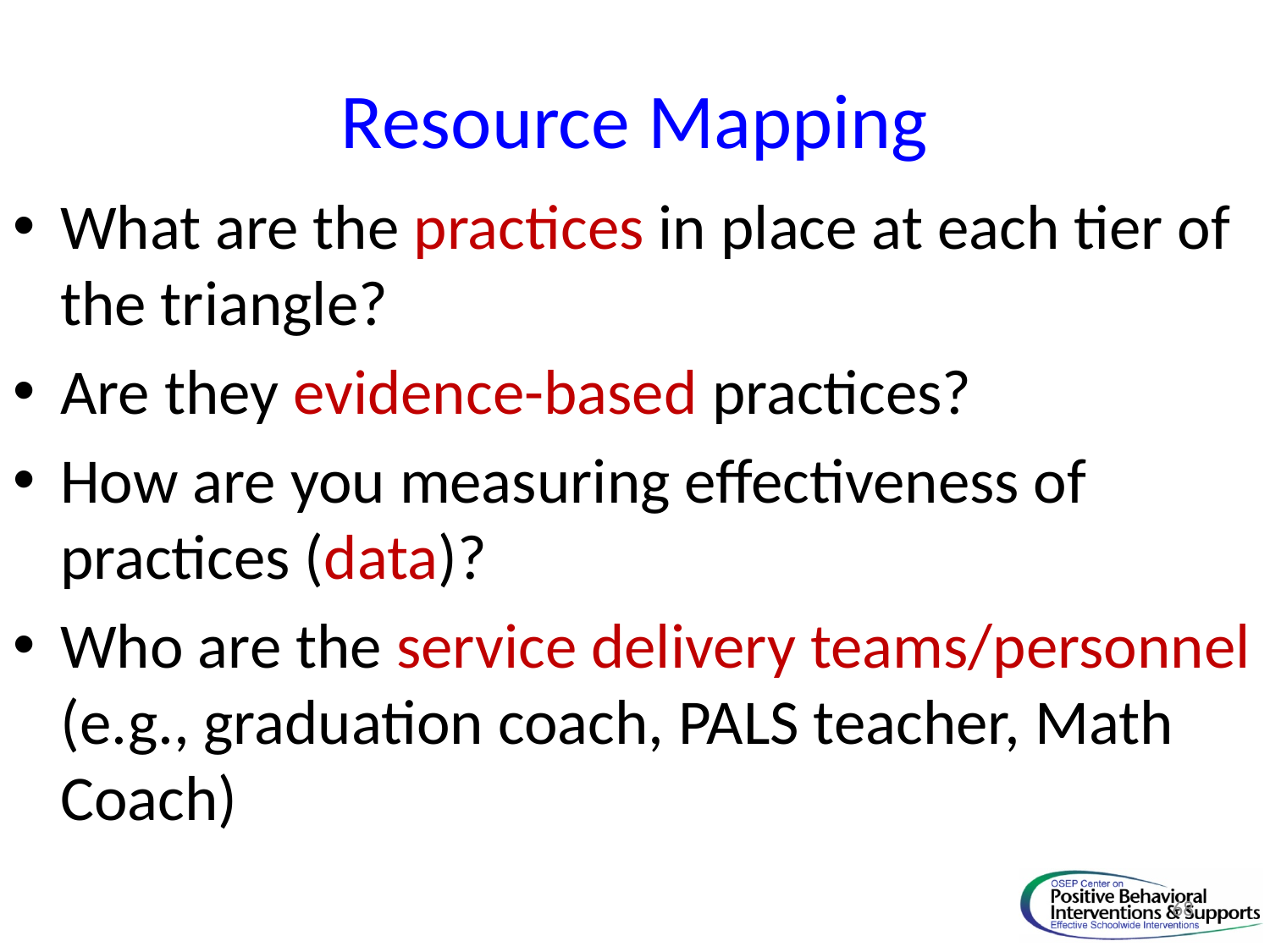

# Resource Mapping
What are the practices in place at each tier of the triangle?
Are they evidence-based practices?
How are you measuring effectiveness of practices (data)?
Who are the service delivery teams/personnel (e.g., graduation coach, PALS teacher, Math Coach)
68